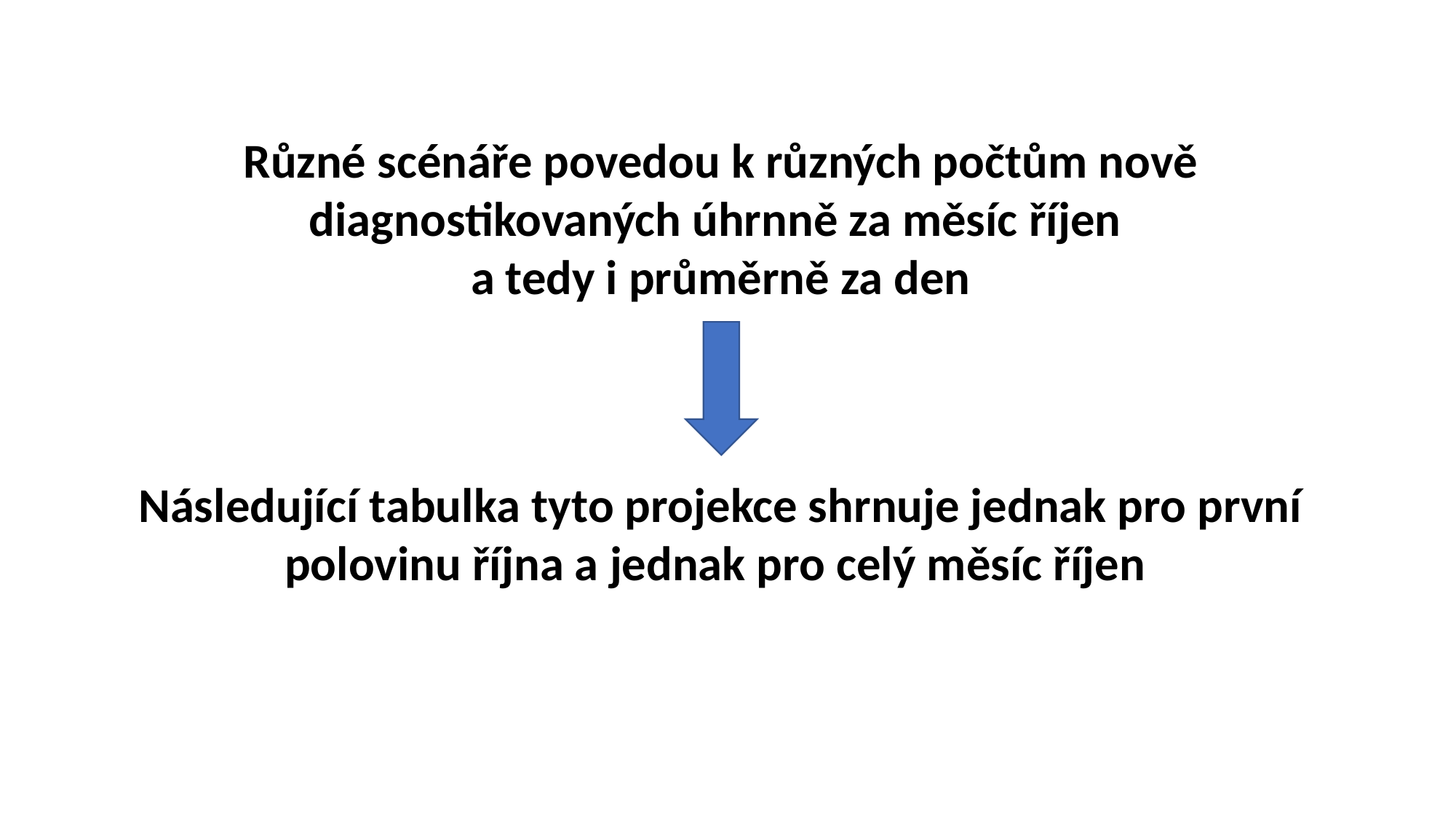

Různé scénáře povedou k různých počtům nově diagnostikovaných úhrnně za měsíc říjen
a tedy i průměrně za den

Následující tabulka tyto projekce shrnuje jednak pro první polovinu října a jednak pro celý měsíc říjen